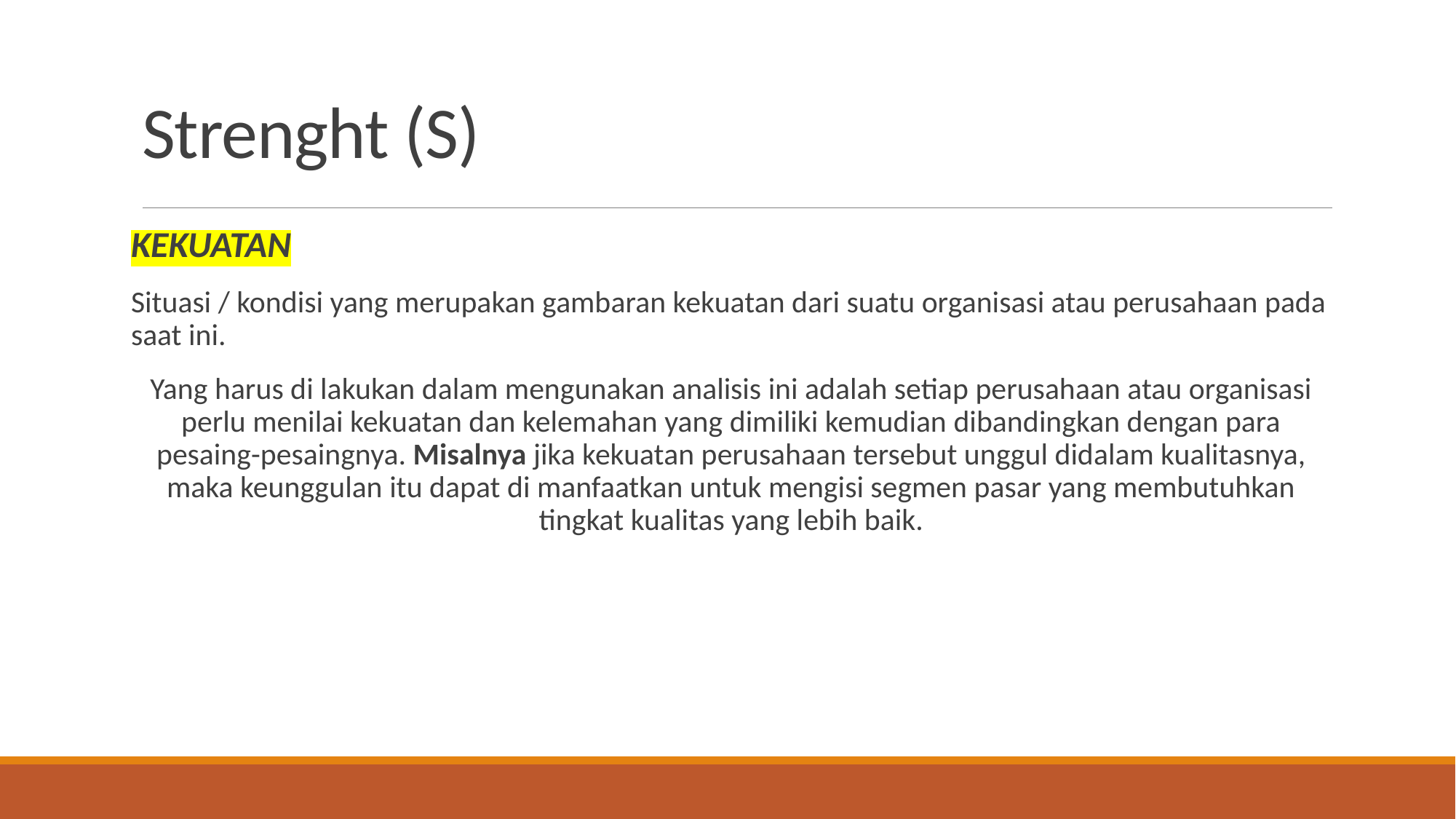

# Strenght (S)
KEKUATAN
Situasi / kondisi yang merupakan gambaran kekuatan dari suatu organisasi atau perusahaan pada saat ini.
Yang harus di lakukan dalam mengunakan analisis ini adalah setiap perusahaan atau organisasi perlu menilai kekuatan dan kelemahan yang dimiliki kemudian dibandingkan dengan para pesaing-pesaingnya. Misalnya jika kekuatan perusahaan tersebut unggul didalam kualitasnya, maka keunggulan itu dapat di manfaatkan untuk mengisi segmen pasar yang membutuhkan tingkat kualitas yang lebih baik.